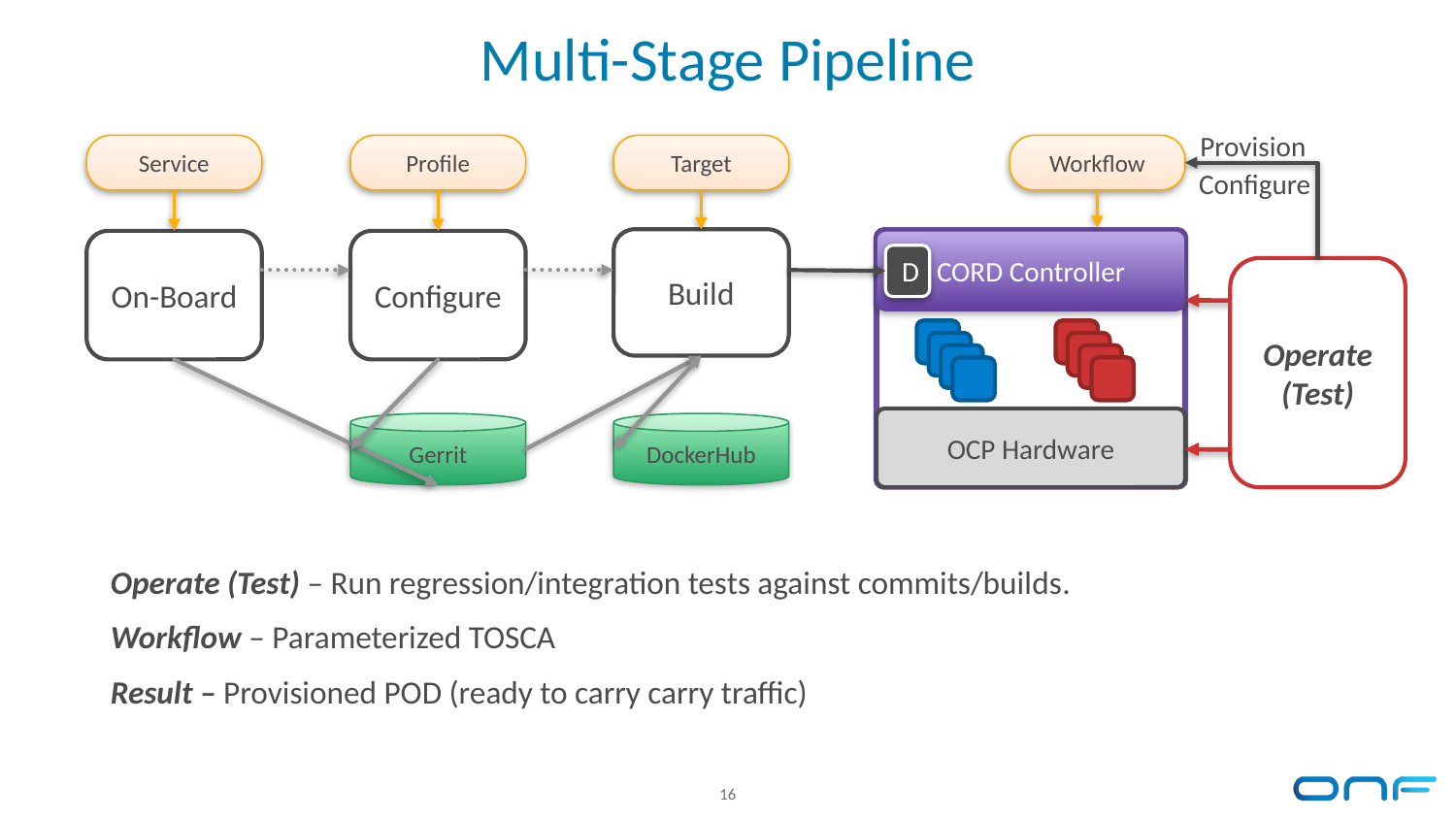

Multi-Stage Pipeline
Provision
Workflow
Service
Profile
Target
Configure
Build

CORD Controller

OCP Hardware
On-Board
Configure
D
Operate
(Test)
Gerrit
DockerHub
Operate (Test) – Run regression/integration tests against commits/builds.
Workflow – Parameterized TOSCA
Result – Provisioned POD (ready to carry carry traffic)
16